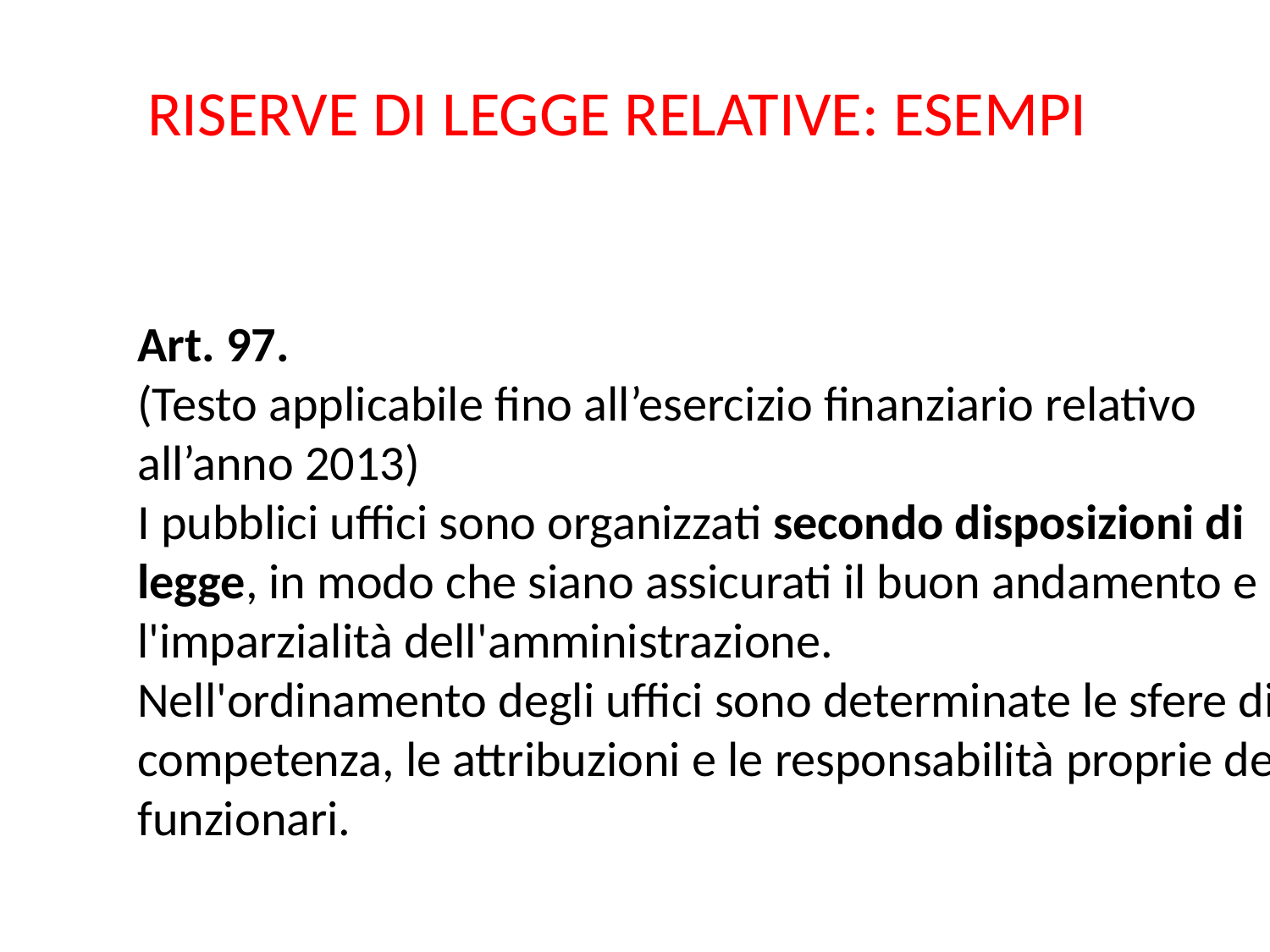

RISERVE DI LEGGE RELATIVE: ESEMPI
Art. 97.
(Testo applicabile fino all’esercizio finanziario relativo all’anno 2013)
I pubblici uffici sono organizzati secondo disposizioni di legge, in modo che siano assicurati il buon andamento e l'imparzialità dell'amministrazione.
Nell'ordinamento degli uffici sono determinate le sfere di competenza, le attribuzioni e le responsabilità proprie dei funzionari.